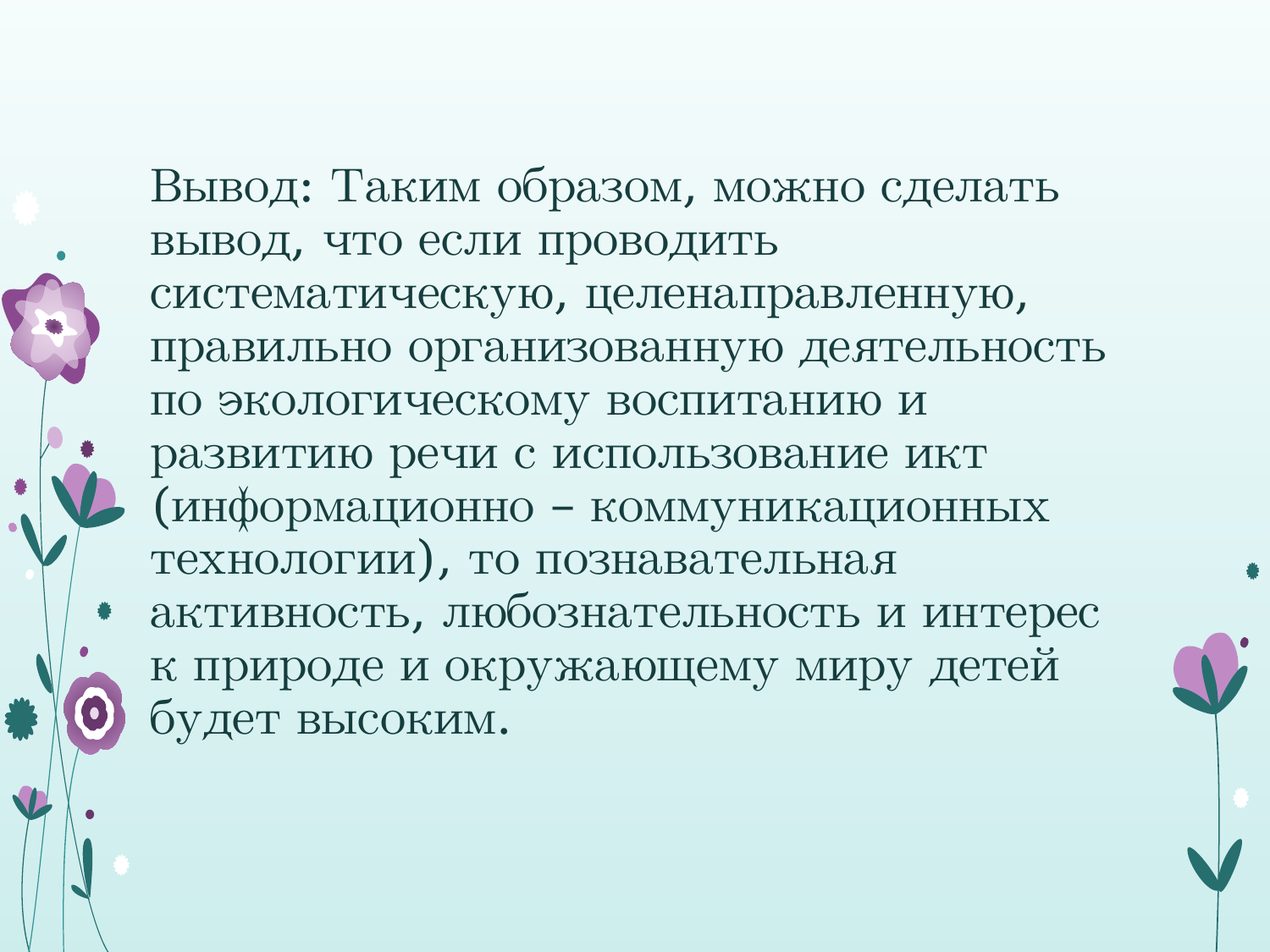

# Вывод: Таким образом, можно сделать вывод, что если проводить систематическую, целенаправленную, правильно организованную деятельность по экологическому воспитанию и развитию речи с использование икт (информационно – коммуникационных технологии), то познавательная активность, любознательность и интерес к природе и окружающему миру детей будет высоким.